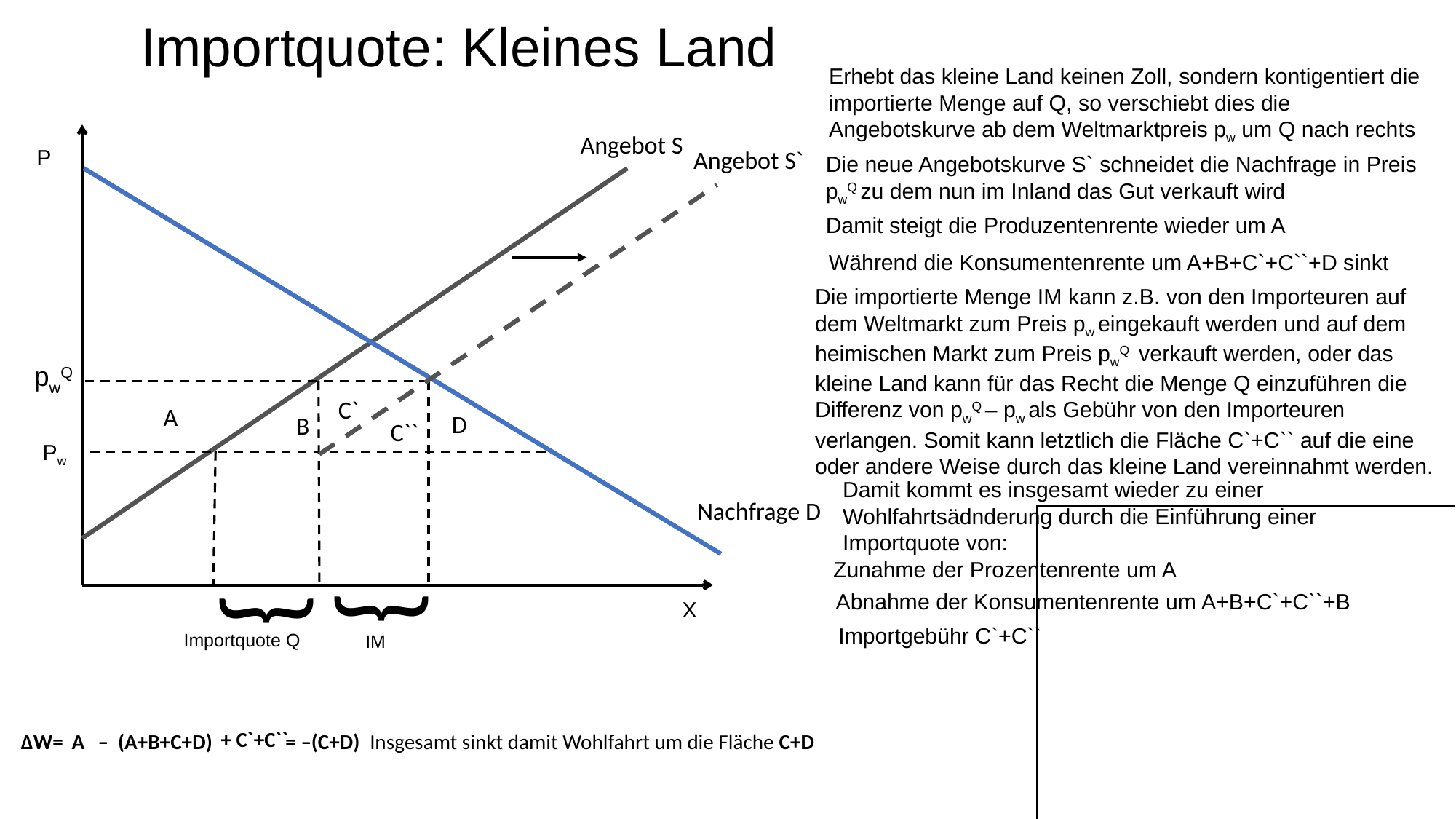

Importquote: Kleines Land
Erhebt das kleine Land keinen Zoll, sondern kontigentiert die importierte Menge auf Q, so verschiebt dies die Angebotskurve ab dem Weltmarktpreis pw um Q nach rechts
Angebot S
P
Angebot S`
Die neue Angebotskurve S` schneidet die Nachfrage in Preis pwQ zu dem nun im Inland das Gut verkauft wird
Damit steigt die Produzentenrente wieder um A
Während die Konsumentenrente um A+B+C`+C``+D sinkt
Die importierte Menge IM kann z.B. von den Importeuren auf dem Weltmarkt zum Preis pw eingekauft werden und auf dem heimischen Markt zum Preis pwQ  verkauft werden, oder das kleine Land kann für das Recht die Menge Q einzuführen die Differenz von pwQ – pw als Gebühr von den Importeuren verlangen. Somit kann letztlich die Fläche C`+C`` auf die eine oder andere Weise durch das kleine Land vereinnahmt werden.
pwQ
C`
A
D
B
C``
Pw
Damit kommt es insgesamt wieder zu einer Wohlfahrtsädnderung durch die Einführung einer Importquote von:
Nachfrage D

Zunahme der Prozentenrente um A
{
{
Abnahme der Konsumentenrente um A+B+C`+C``+B
 X
Importgebühr C`+C``
Importquote Q
IM
+ C`+C``
Insgesamt sinkt damit Wohlfahrt um die Fläche C+D
∆W=
–  (A+B+C+D)
= –(C+D)
A